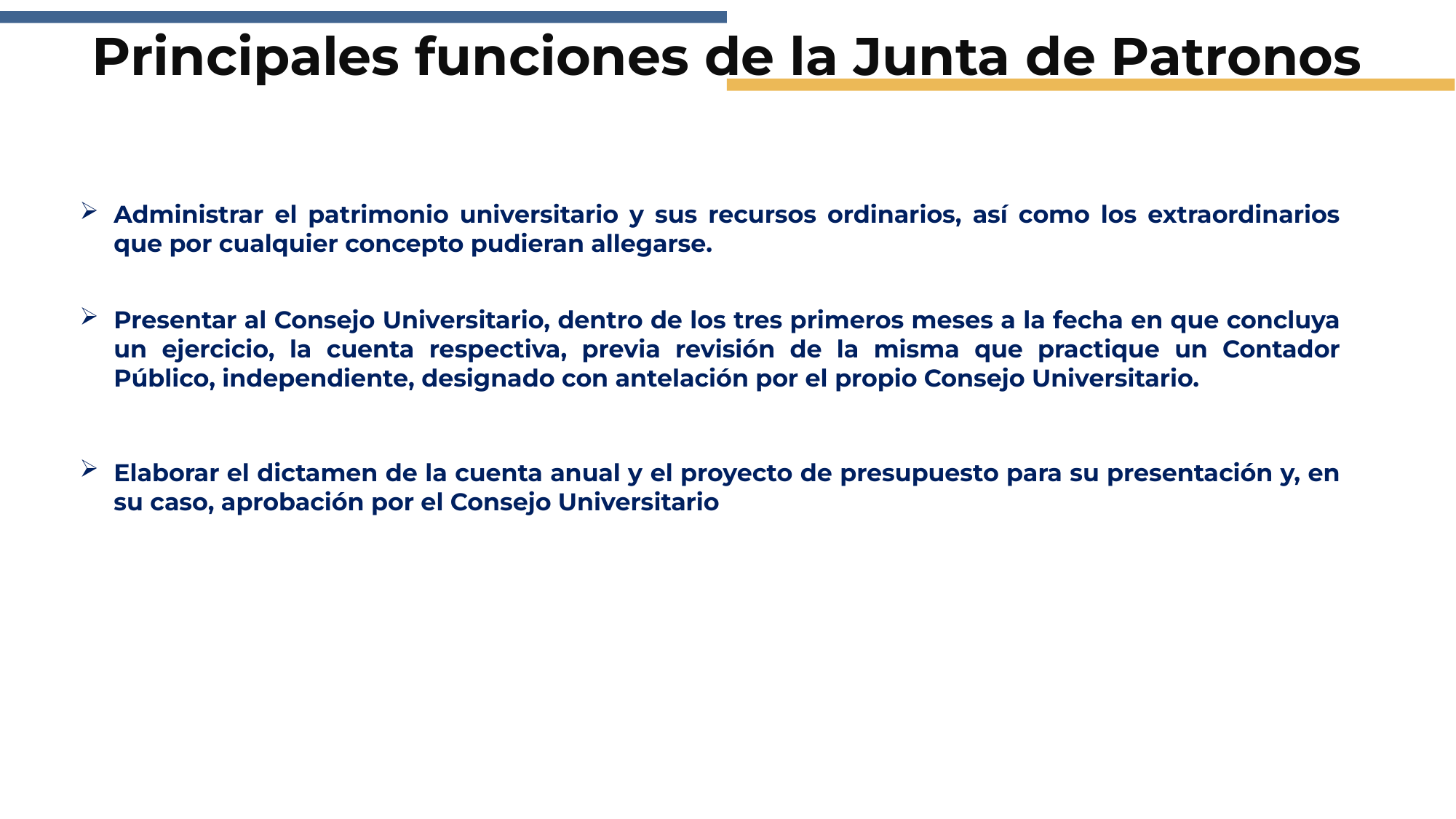

Principales funciones de la Junta de Patronos

Administrar el patrimonio universitario y sus recursos ordinarios, así como los extraordinarios que por cualquier concepto pudieran allegarse.

Presentar al Consejo Universitario, dentro de los tres primeros meses a la fecha en que concluya un ejercicio, la cuenta respectiva, previa revisión de la misma que practique un Contador Público, independiente, designado con antelación por el propio Consejo Universitario.

Elaborar el dictamen de la cuenta anual y el proyecto de presupuesto para su presentación y, en su caso, aprobación por el Consejo Universitario

TESORERÍA
Lic. Guadalupe Mateos Ortiz
Lic. Juan Enrique Azuara Olascoaga